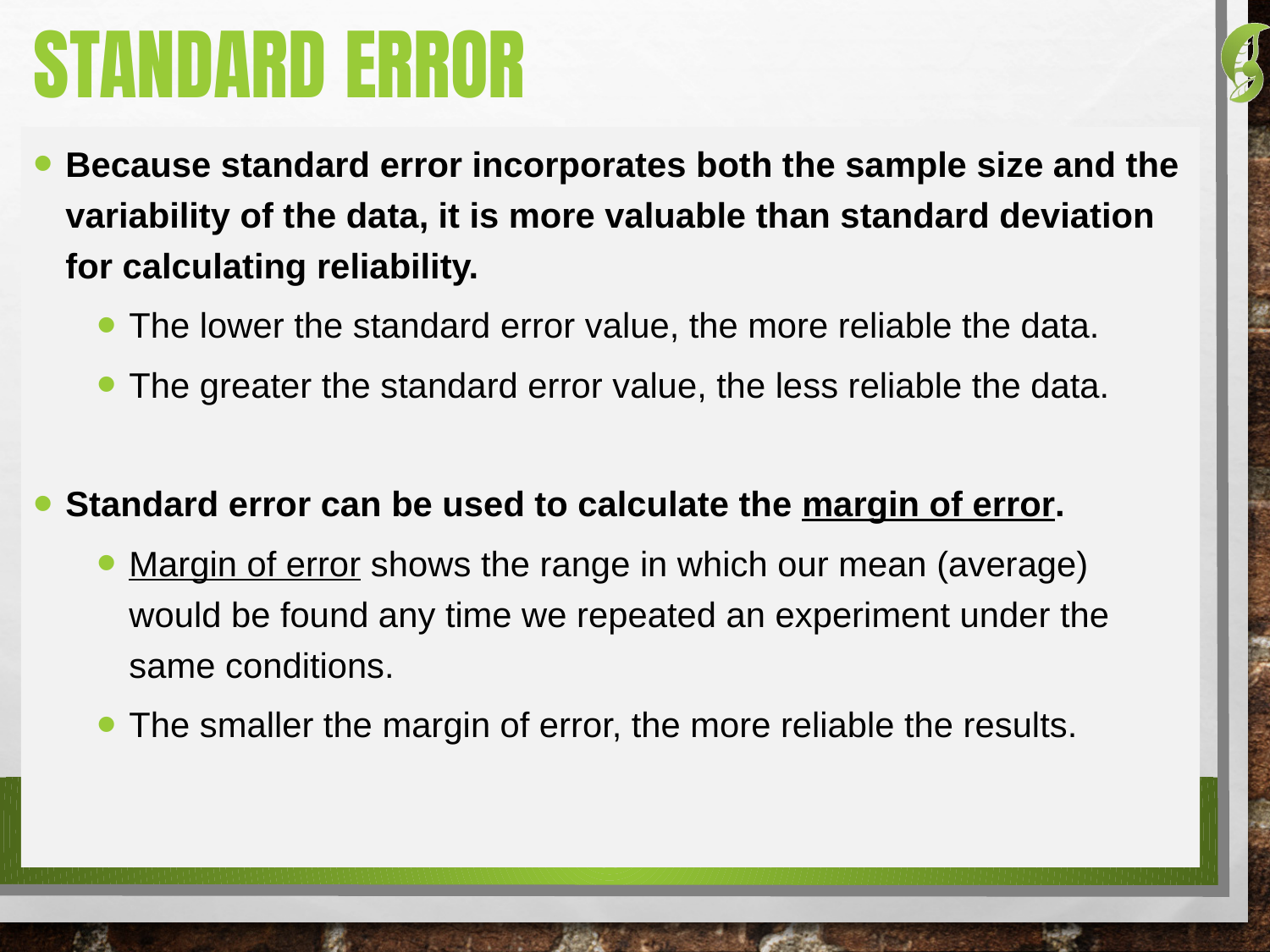

# Standard Error
Because standard error incorporates both the sample size and the variability of the data, it is more valuable than standard deviation for calculating reliability.
The lower the standard error value, the more reliable the data.
The greater the standard error value, the less reliable the data.
Standard error can be used to calculate the margin of error.
Margin of error shows the range in which our mean (average) would be found any time we repeated an experiment under the same conditions.
The smaller the margin of error, the more reliable the results.